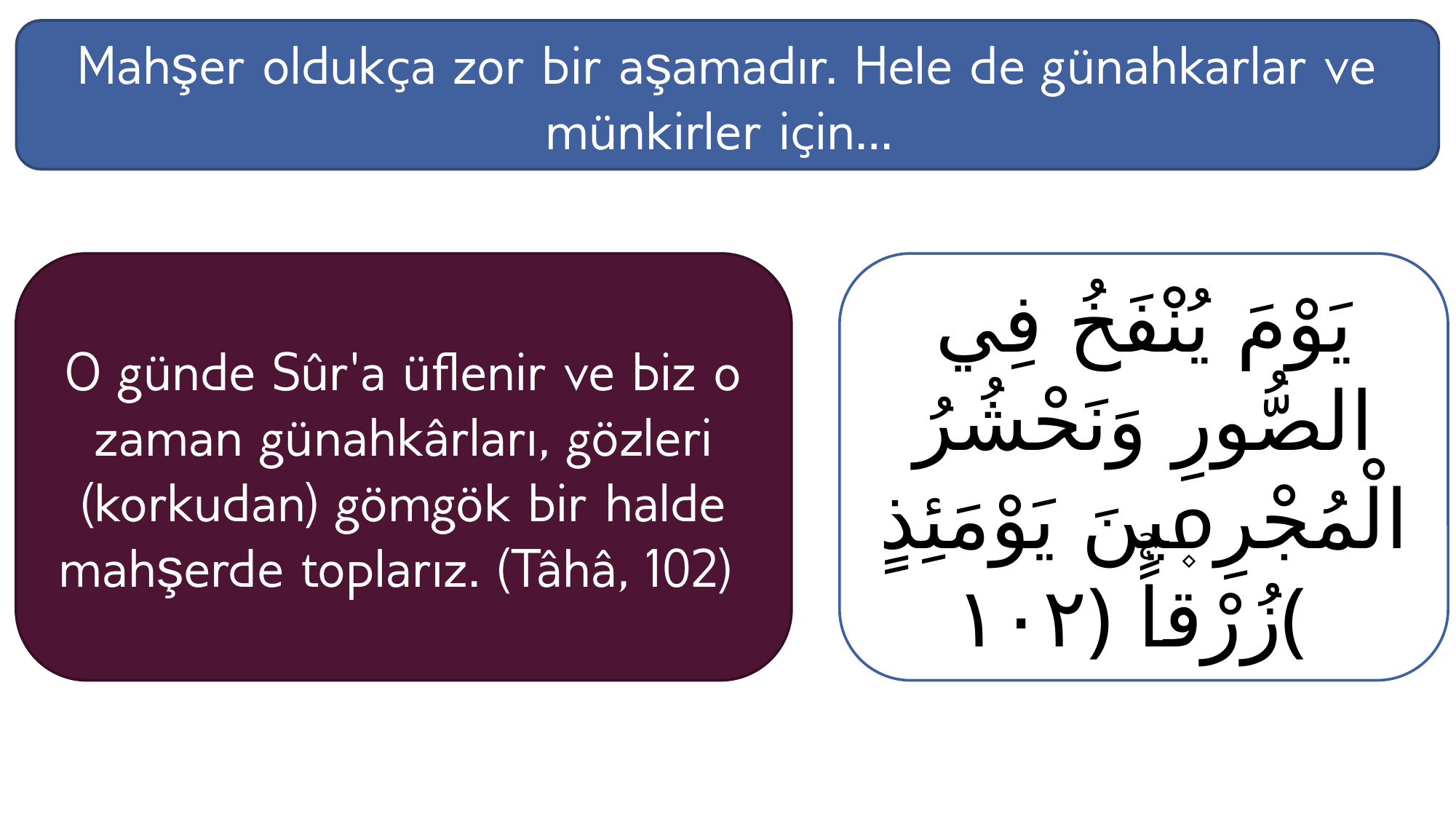

Mahşer oldukça zor bir aşamadır. Hele de günahkarlar ve münkirler için…
O günde Sûr'a üflenir ve biz o zaman günahkârları, gözleri (korkudan) gömgök bir halde mahşerde toplarız. (Tâhâ, 102)
يَوْمَ يُنْفَخُ فِي الصُّورِ وَنَحْشُرُ الْمُجْرِم۪ينَ يَوْمَئِذٍ زُرْقاًۚ ﴿١٠٢﴾